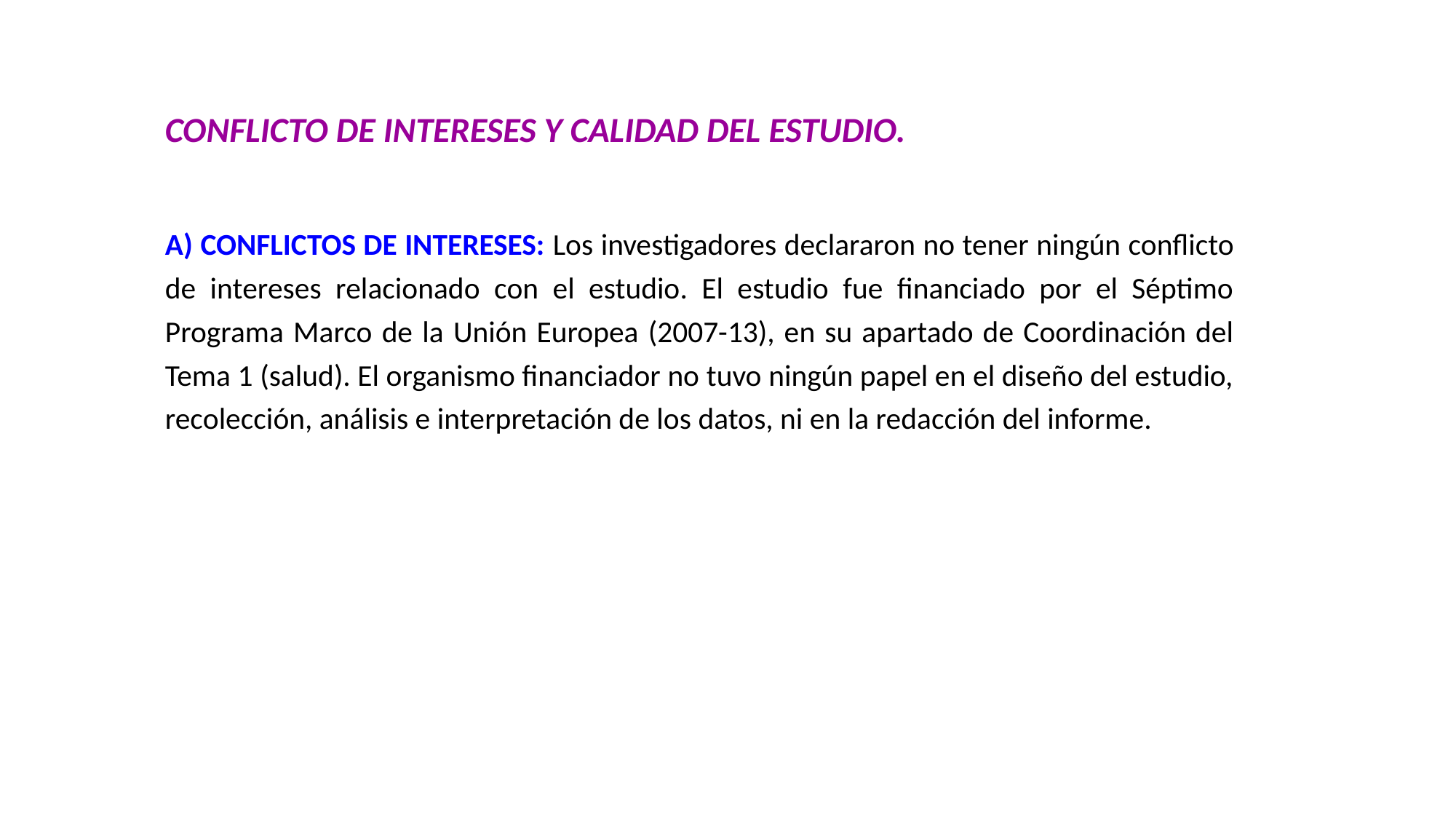

CONFLICTO DE INTERESES Y CALIDAD DEL ESTUDIO.

A) CONFLICTOS DE INTERESES: Los investigadores declararon no tener ningún conflicto de intereses relacionado con el estudio. El estudio fue financiado por el Séptimo Programa Marco de la Unión Europea (2007-13), en su apartado de Coordinación del Tema 1 (salud). El organismo financiador no tuvo ningún papel en el diseño del estudio, recolección, análisis e interpretación de los datos, ni en la redacción del informe.